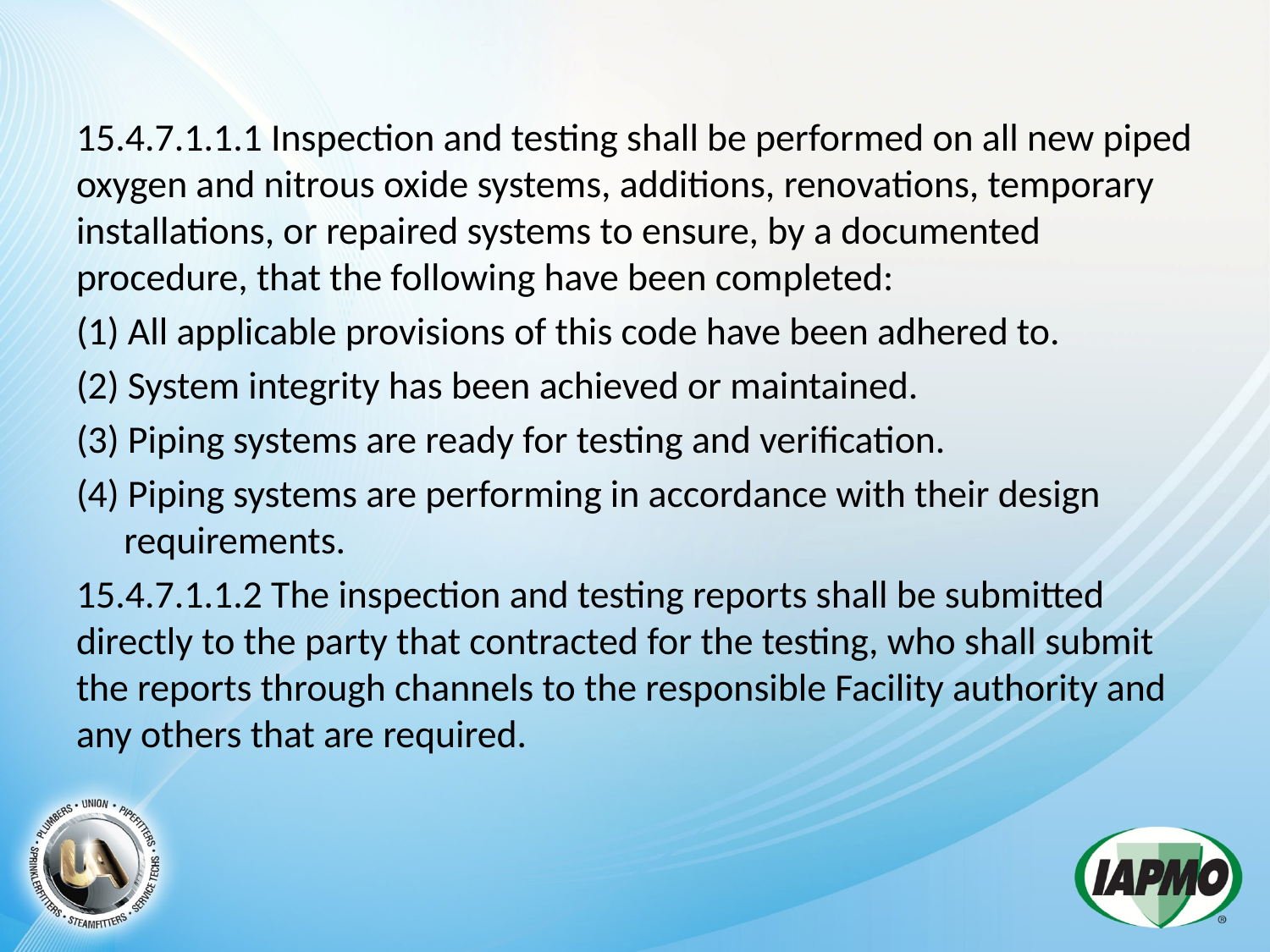

15.4.7.1.1.1 Inspection and testing shall be performed on all new piped oxygen and nitrous oxide systems, additions, renovations, temporary installations, or repaired systems to ensure, by a documented procedure, that the following have been completed:
(1) All applicable provisions of this code have been adhered to.
(2) System integrity has been achieved or maintained.
(3) Piping systems are ready for testing and verification.
(4) Piping systems are performing in accordance with their design requirements.
15.4.7.1.1.2 The inspection and testing reports shall be submitted directly to the party that contracted for the testing, who shall submit the reports through channels to the responsible Facility authority and any others that are required.